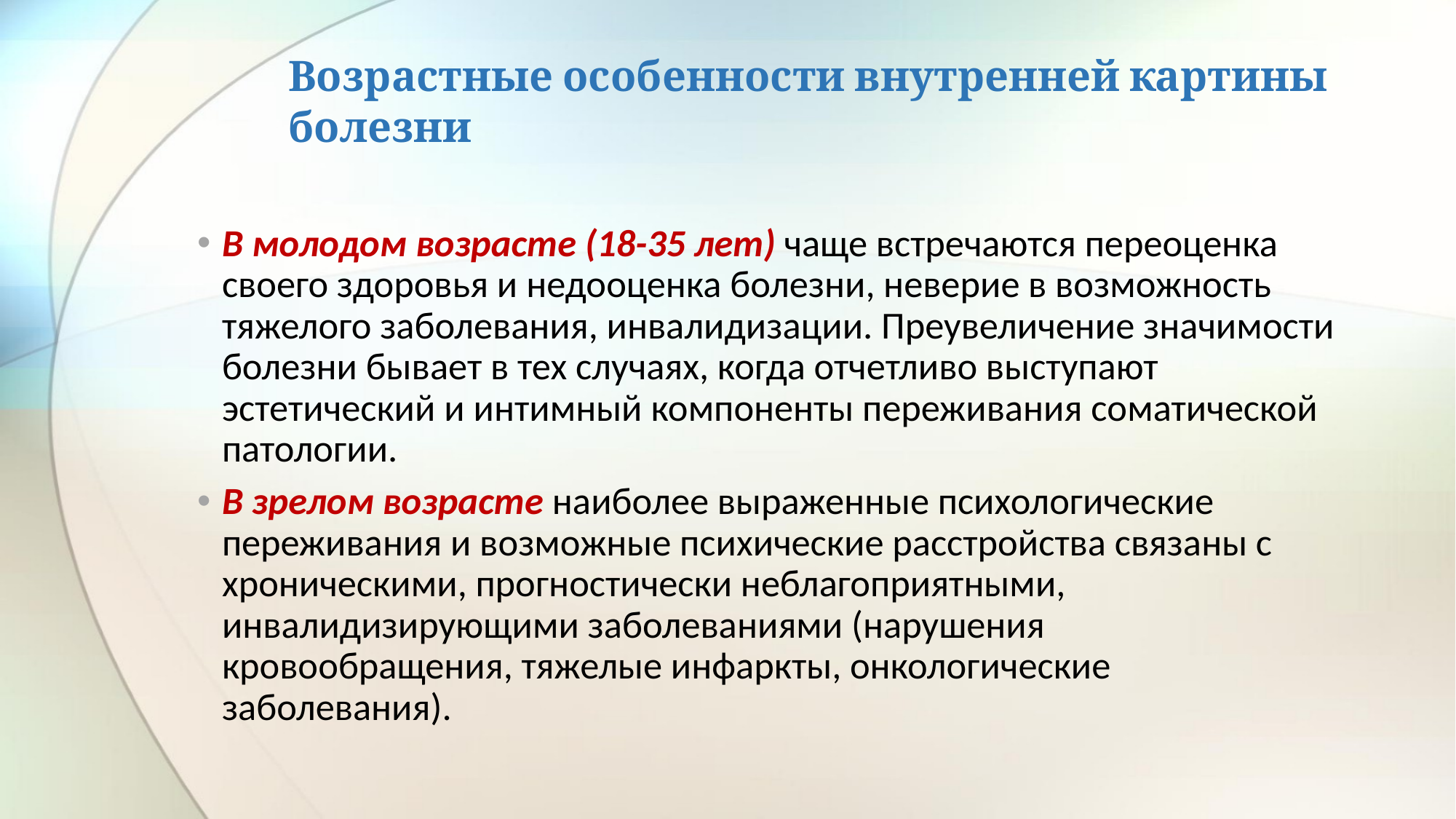

# Возрастные особенности внутренней картины болезни
В молодом возрасте (18-35 лет) чаще встречаются переоценка своего здоровья и недооценка болезни, неверие в возможность тяжелого заболевания, инвалидизации. Преувеличение значимости болезни бывает в тех случаях, когда отчетливо выступают эстетический и интимный компоненты переживания соматической патологии.
В зрелом возрасте наиболее выраженные психологические переживания и возможные психические расстройства связаны с хроническими, прогностически неблагоприятными, инвалидизирующими заболеваниями (нарушения кровообращения, тяжелые инфаркты, онкологические заболевания).